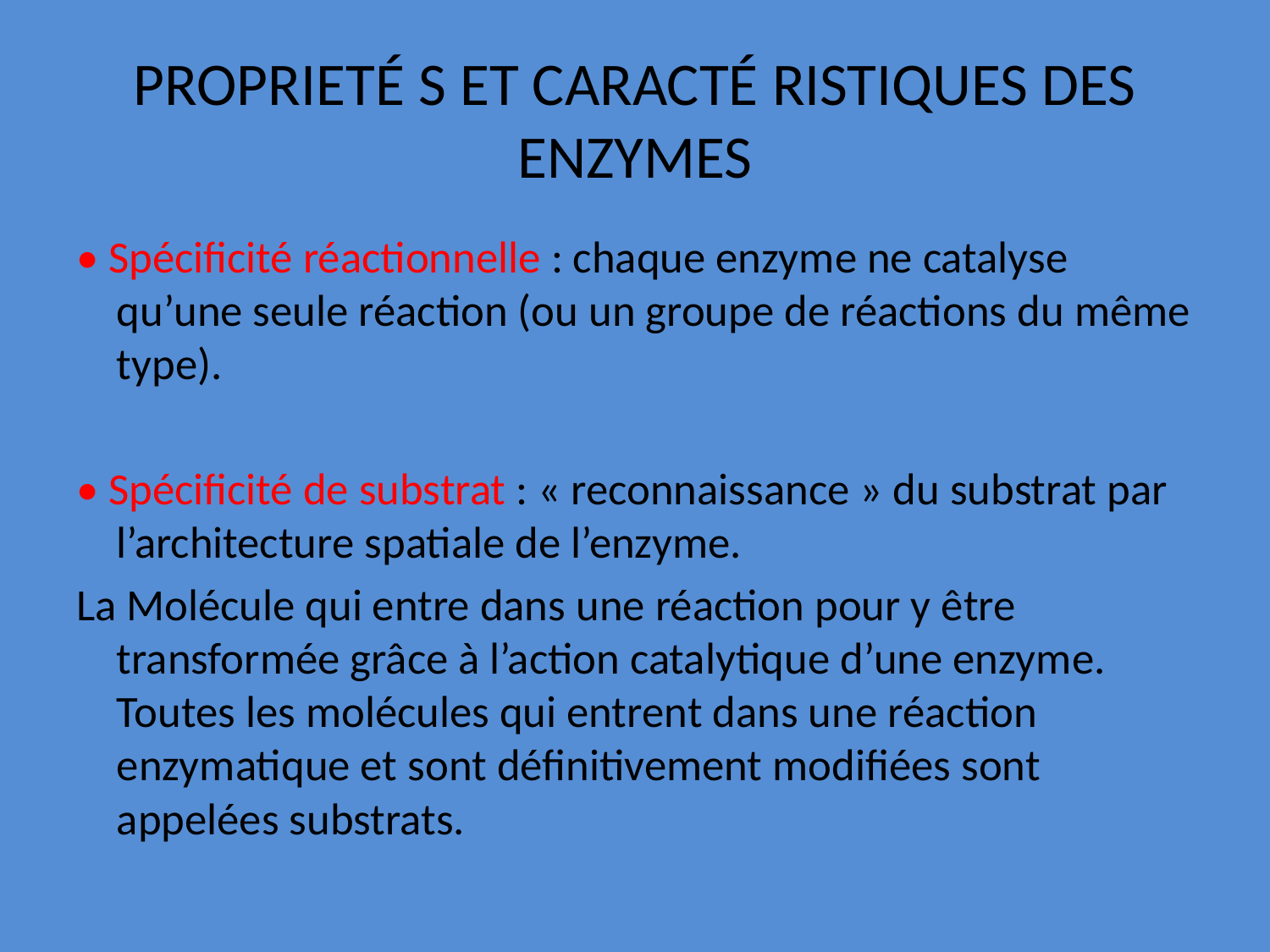

# PROPRIETÉ S ET CARACTÉ RISTIQUES DES ENZYMES
• Spécificité réactionnelle : chaque enzyme ne catalyse qu’une seule réaction (ou un groupe de réactions du même type).

• Spécificité de substrat : « reconnaissance » du substrat par l’architecture spatiale de l’enzyme.
La Molécule qui entre dans une réaction pour y être transformée grâce à l’action catalytique d’une enzyme. Toutes les molécules qui entrent dans une réaction enzymatique et sont définitivement modifiées sont appelées substrats.